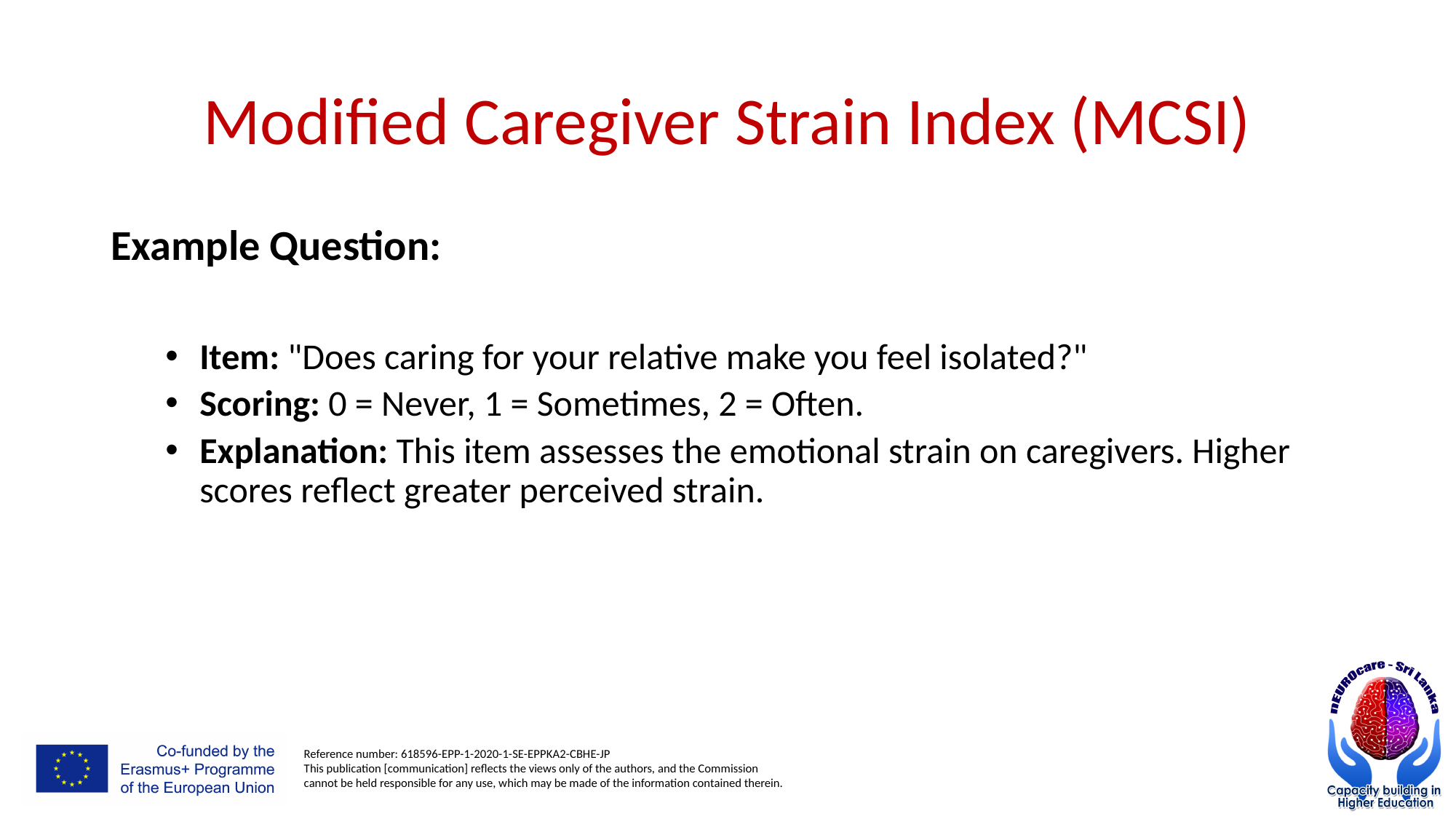

# Modified Caregiver Strain Index (MCSI)
Example Question:

Item: "Does caring for your relative make you feel isolated?"
Scoring: 0 = Never, 1 = Sometimes, 2 = Often.
Explanation: This item assesses the emotional strain on caregivers. Higher scores reflect greater perceived strain.